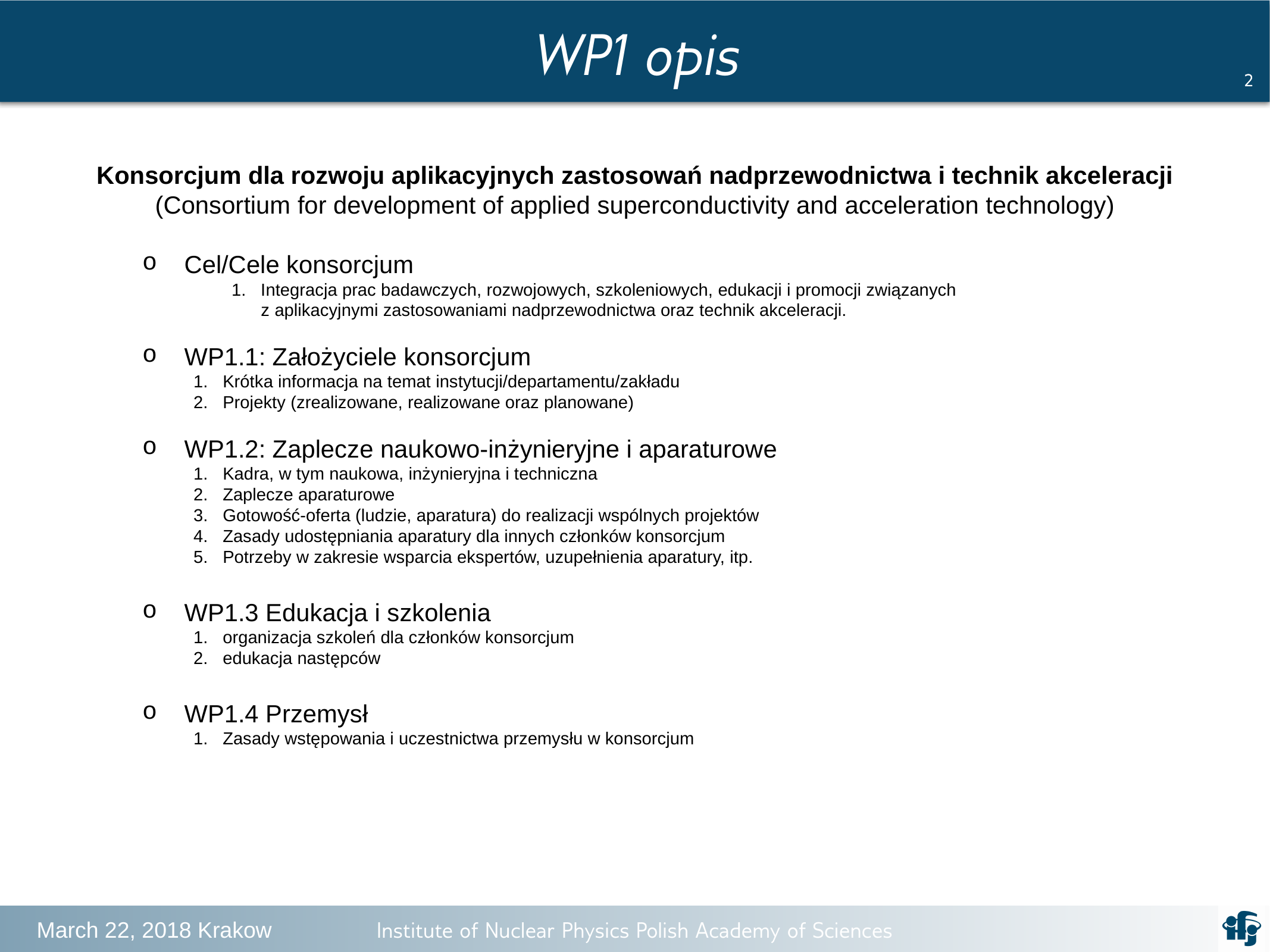

# WP1 opis
2
2
Konsorcjum dla rozwoju aplikacyjnych zastosowań nadprzewodnictwa i technik akceleracji (Consortium for development of applied superconductivity and acceleration technology)

Cel/Cele konsorcjum
	1.   Integracja prac badawczych, rozwojowych, szkoleniowych, edukacji i promocji związanych
	      z aplikacyjnymi zastosowaniami nadprzewodnictwa oraz technik akceleracji.

WP1.1: Założyciele konsorcjum
1.   Krótka informacja na temat instytucji/departamentu/zakładu
2.   Projekty (zrealizowane, realizowane oraz planowane)

WP1.2: Zaplecze naukowo-inżynieryjne i aparaturowe
1.   Kadra, w tym naukowa, inżynieryjna i techniczna
2.   Zaplecze aparaturowe
3.   Gotowość-oferta (ludzie, aparatura) do realizacji wspólnych projektów
4.   Zasady udostępniania aparatury dla innych członków konsorcjum
5.   Potrzeby w zakresie wsparcia ekspertów, uzupełnienia aparatury, itp.

WP1.3 Edukacja i szkolenia
1.   organizacja szkoleń dla członków konsorcjum
2.   edukacja następców

WP1.4 Przemysł
1.   Zasady wstępowania i uczestnictwa przemysłu w konsorcjum